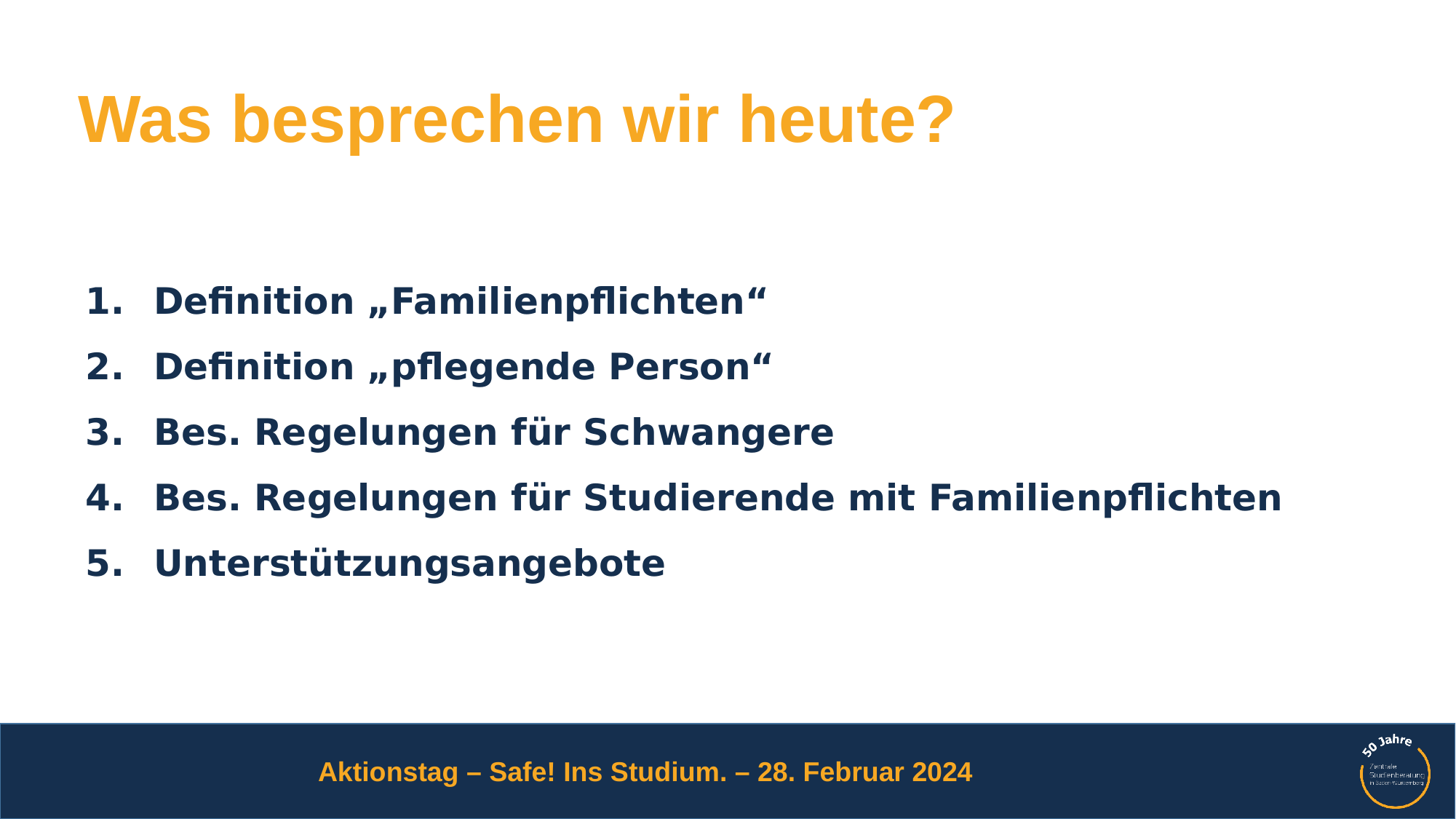

# Was besprechen wir heute?
Definition „Familienpflichten“
Definition „pflegende Person“
Bes. Regelungen für Schwangere
Bes. Regelungen für Studierende mit Familienpflichten
Unterstützungsangebote